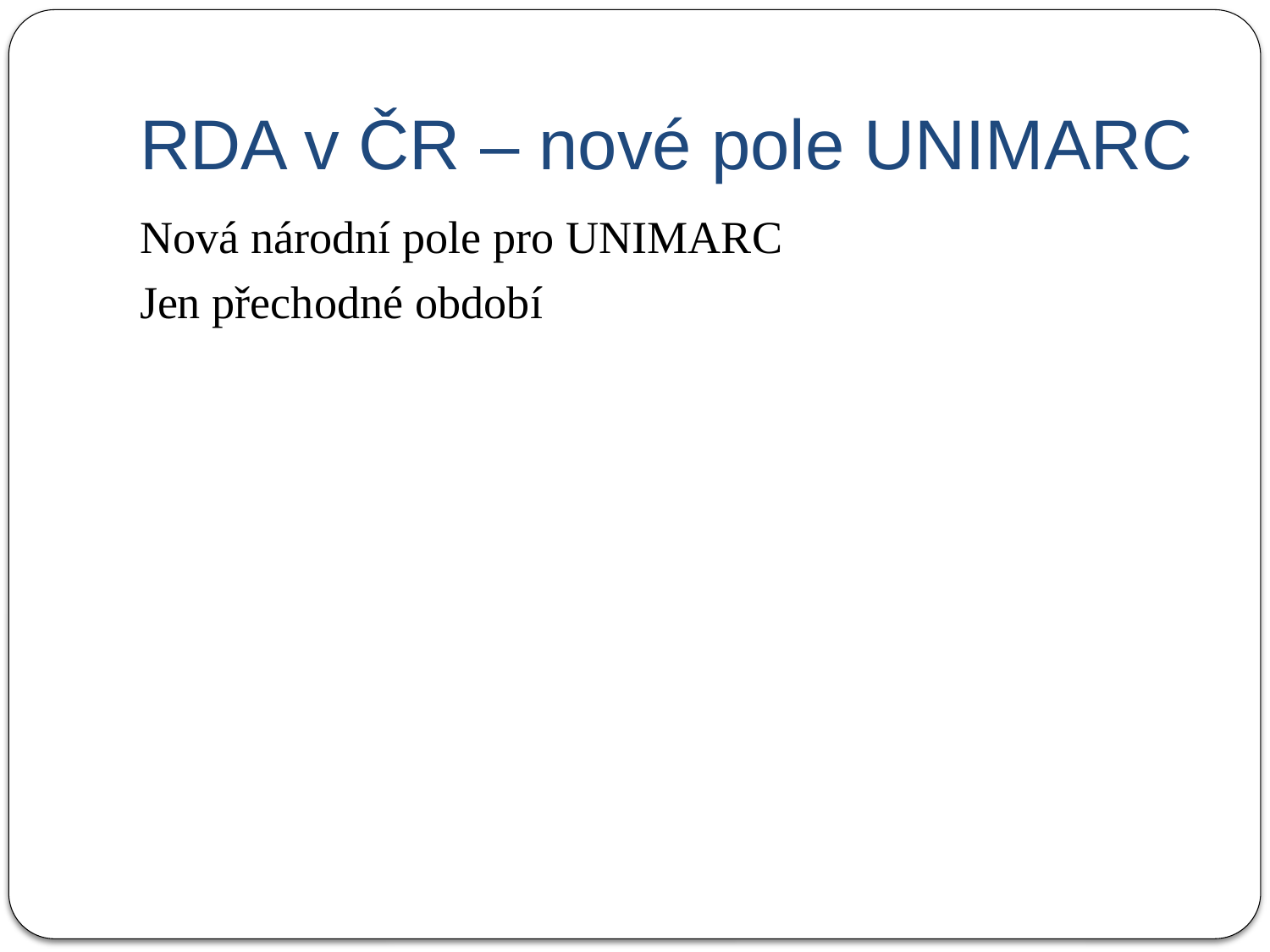

# RDA v ČR – nové pole UNIMARC
Nová národní pole pro UNIMARC
Jen přechodné období